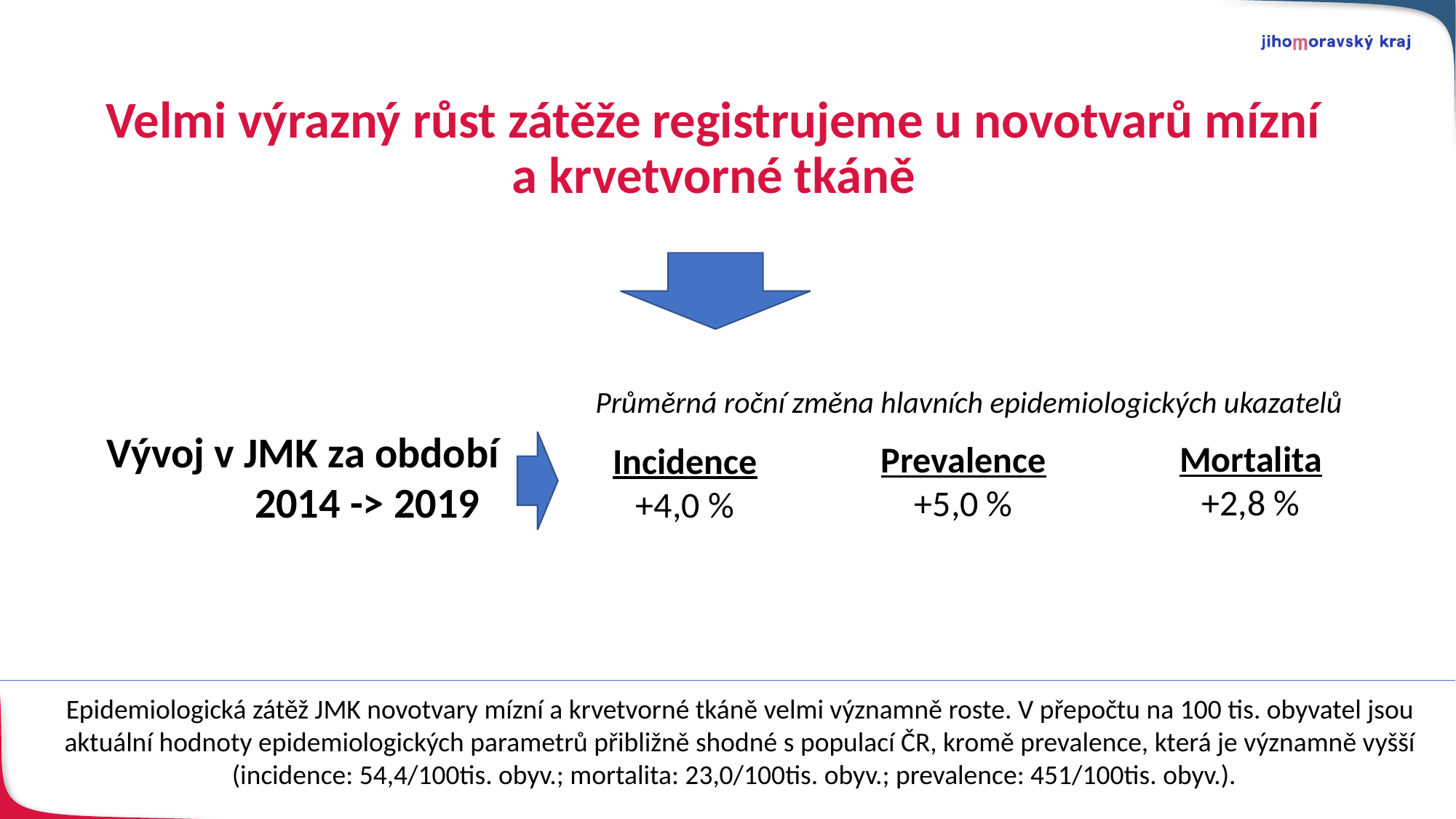

# Velmi výrazný růst zátěže registrujeme u novotvarů mízní a krvetvorné tkáně

Průměrná roční změna hlavních epidemiologických ukazatelů
Vývoj v JMK za období
2014 -> 2019
Mortalita
+2,8 %
Prevalence
+5,0 %

Incidence
+4,0 %
Epidemiologická zátěž JMK novotvary mízní a krvetvorné tkáně velmi významně roste. V přepočtu na 100 tis. obyvatel jsou aktuální hodnoty epidemiologických parametrů přibližně shodné s populací ČR, kromě prevalence, která je významně vyšší (incidence: 54,4/100tis. obyv.; mortalita: 23,0/100tis. obyv.; prevalence: 451/100tis. obyv.).